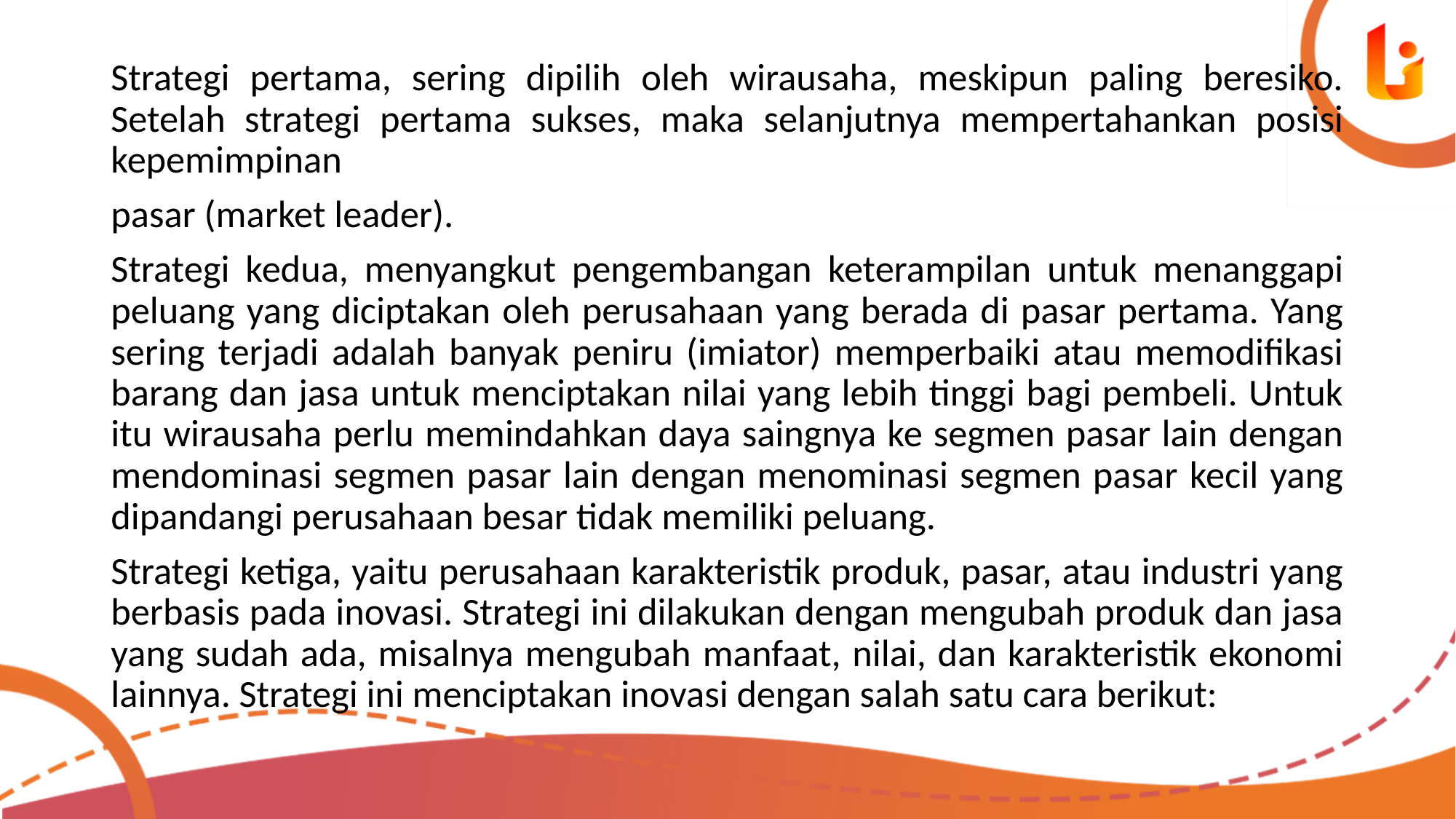

Strategi pertama, sering dipilih oleh wirausaha, meskipun paling beresiko. Setelah strategi pertama sukses, maka selanjutnya mempertahankan posisi kepemimpinan
pasar (market leader).
Strategi kedua, menyangkut pengembangan keterampilan untuk menanggapi peluang yang diciptakan oleh perusahaan yang berada di pasar pertama. Yang sering terjadi adalah banyak peniru (imiator) memperbaiki atau memodifikasi barang dan jasa untuk menciptakan nilai yang lebih tinggi bagi pembeli. Untuk itu wirausaha perlu memindahkan daya saingnya ke segmen pasar lain dengan mendominasi segmen pasar lain dengan menominasi segmen pasar kecil yang dipandangi perusahaan besar tidak memiliki peluang.
Strategi ketiga, yaitu perusahaan karakteristik produk, pasar, atau industri yang berbasis pada inovasi. Strategi ini dilakukan dengan mengubah produk dan jasa yang sudah ada, misalnya mengubah manfaat, nilai, dan karakteristik ekonomi lainnya. Strategi ini menciptakan inovasi dengan salah satu cara berikut: